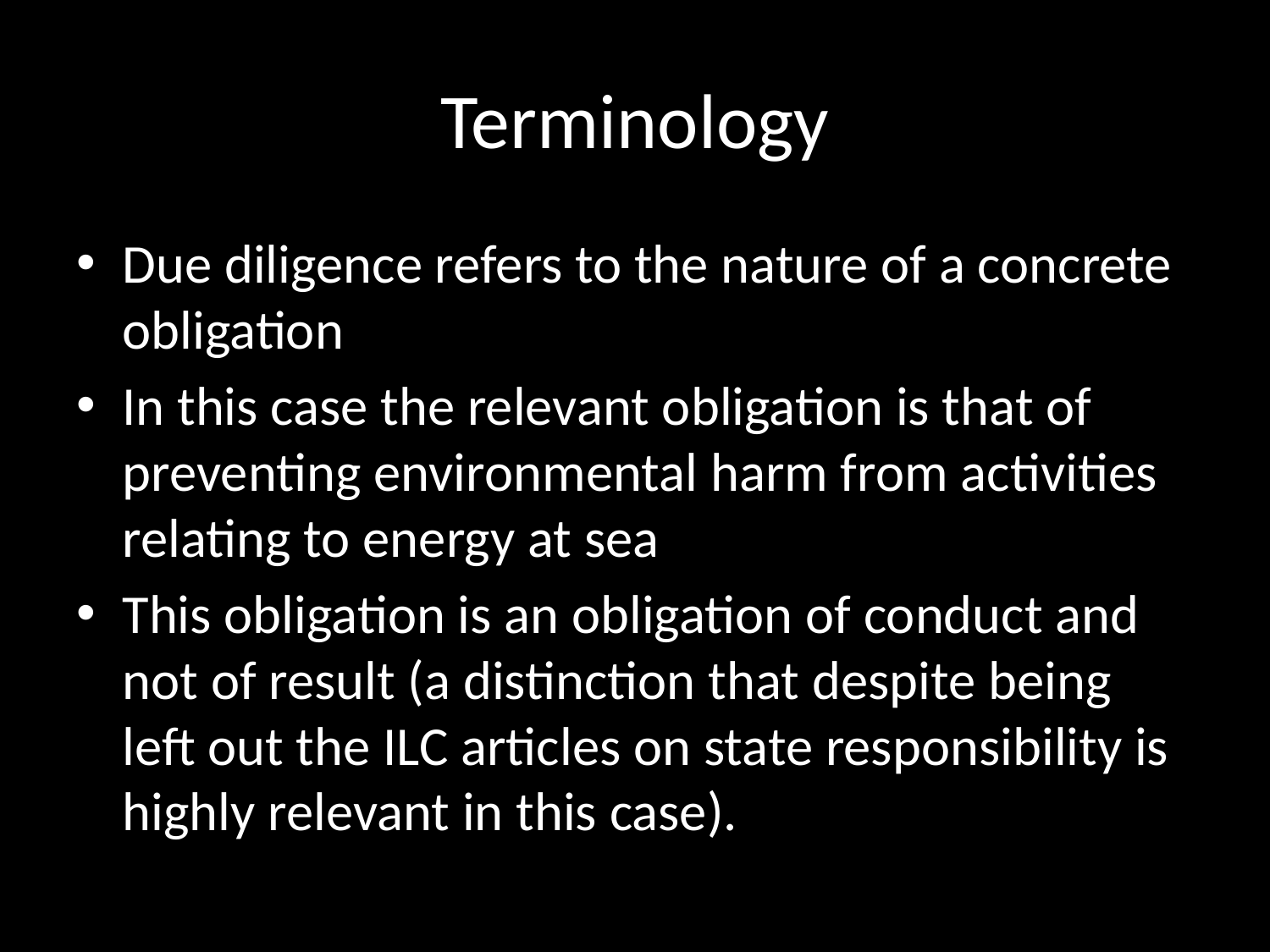

# Terminology
Due diligence refers to the nature of a concrete obligation
In this case the relevant obligation is that of preventing environmental harm from activities relating to energy at sea
This obligation is an obligation of conduct and not of result (a distinction that despite being left out the ILC articles on state responsibility is highly relevant in this case).